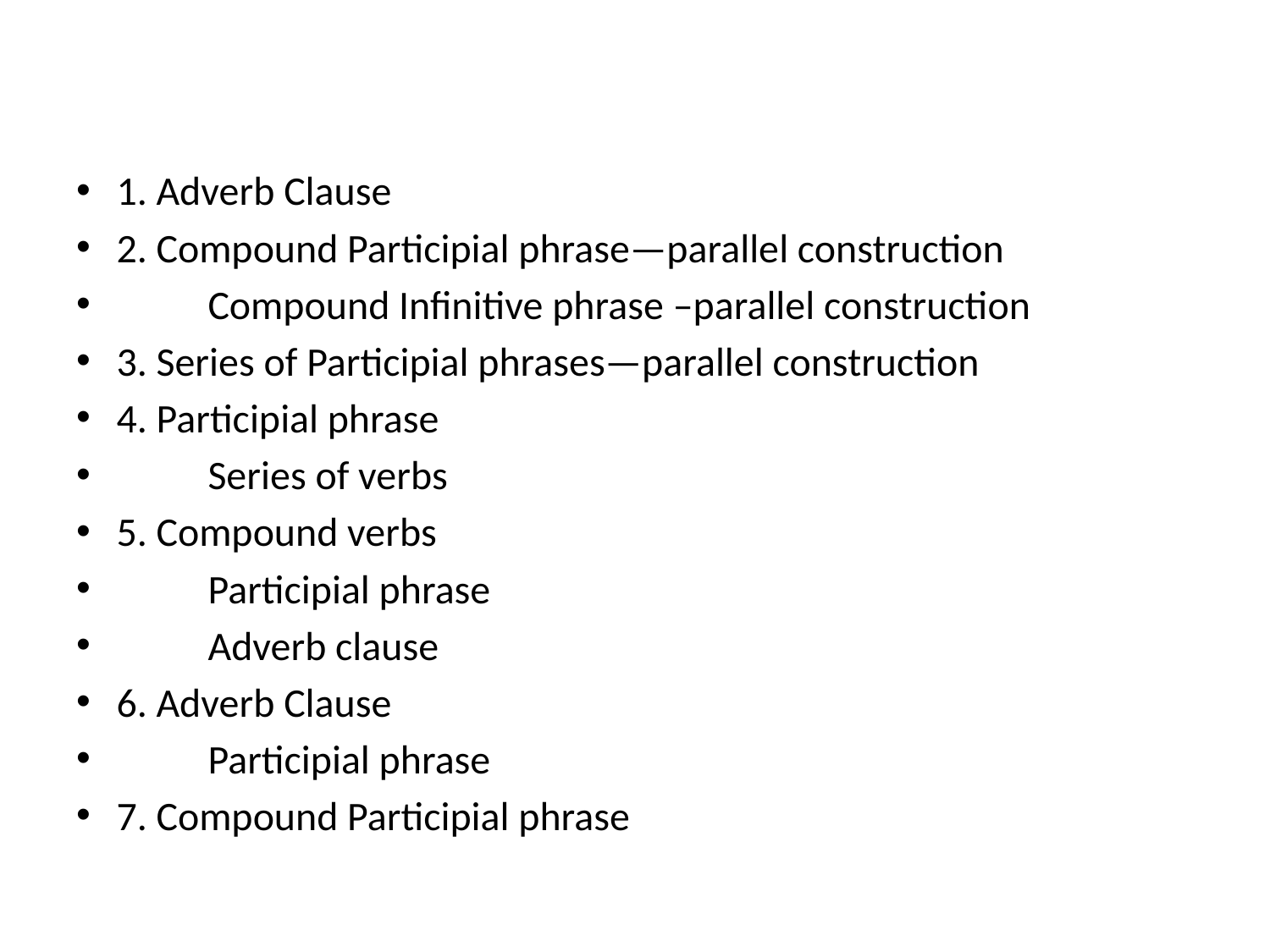

# 2
1. Adverb Clause
2. Compound Participial phrase—parallel construction
	Compound Infinitive phrase –parallel construction
3. Series of Participial phrases—parallel construction
4. Participial phrase
	Series of verbs
5. Compound verbs
	Participial phrase
	Adverb clause
6. Adverb Clause
	Participial phrase
7. Compound Participial phrase